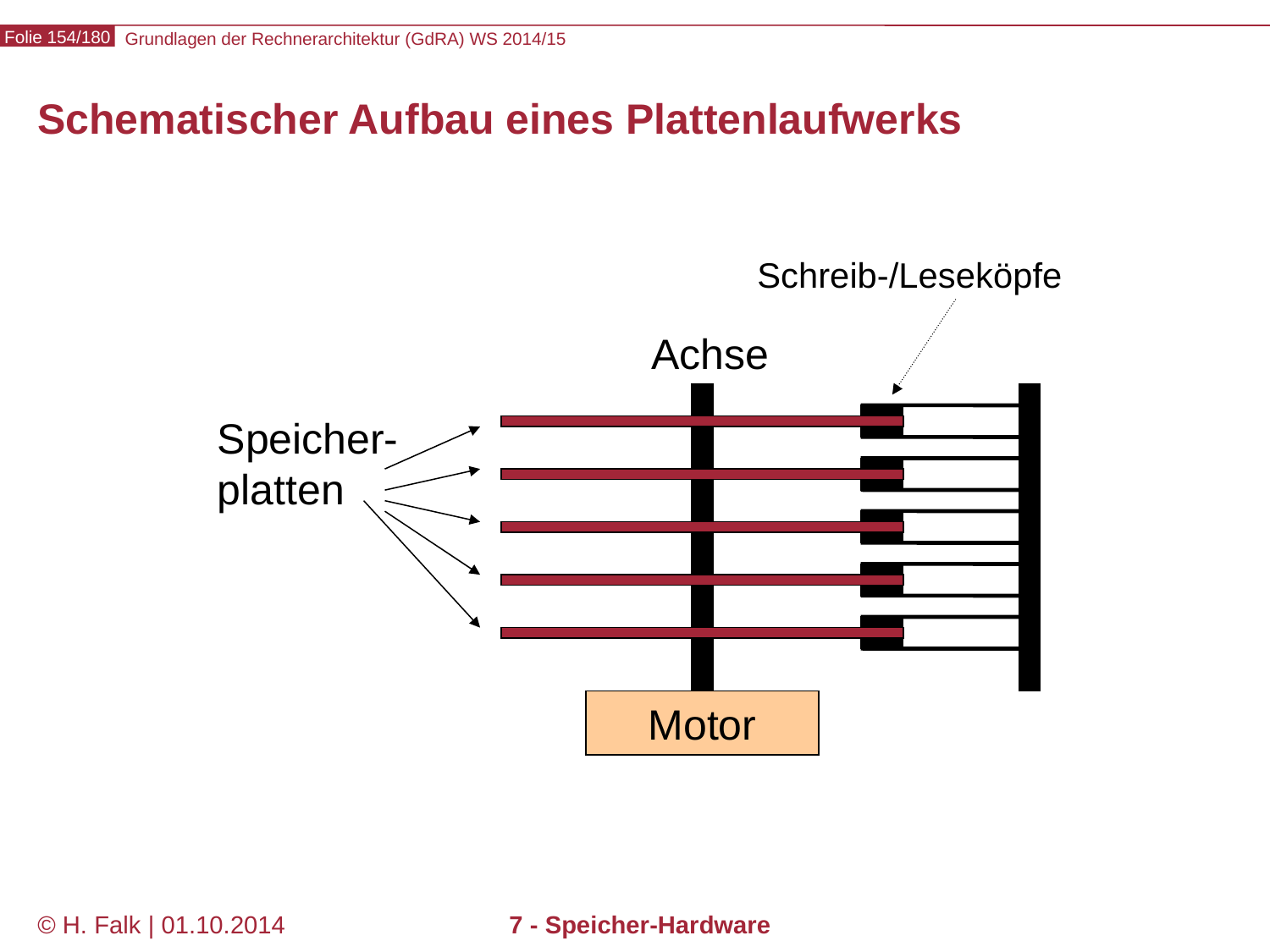

# Schematischer Aufbau eines Plattenlaufwerks
Schreib-/Leseköpfe

Achse
Motor

Speicher-platten

© H. Falk | 01.10.2014
7 - Speicher-Hardware